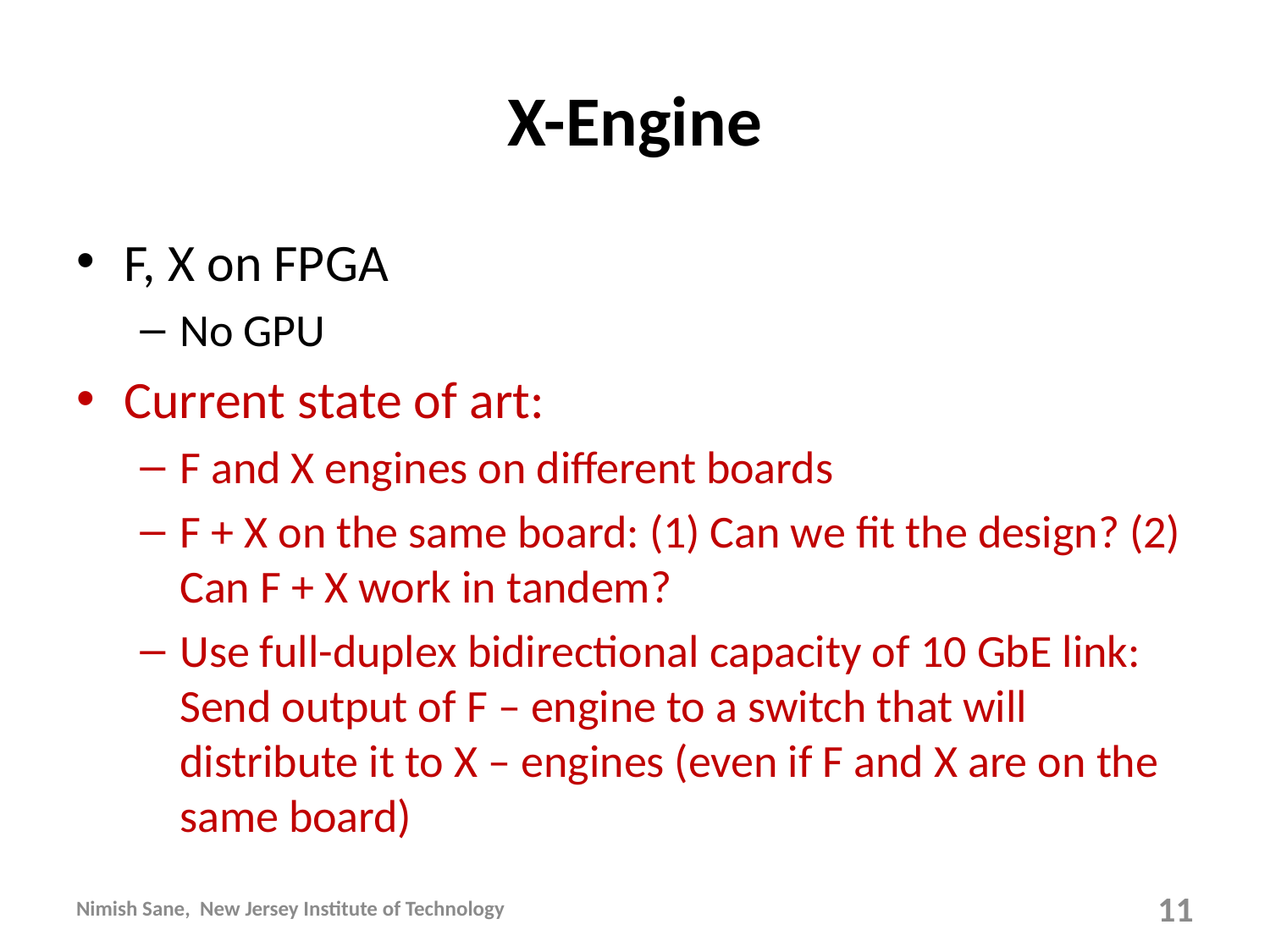

# X-Engine
F, X on FPGA
No GPU
Current state of art:
F and X engines on different boards
F + X on the same board: (1) Can we fit the design? (2) Can F + X work in tandem?
Use full-duplex bidirectional capacity of 10 GbE link: Send output of F – engine to a switch that will distribute it to X – engines (even if F and X are on the same board)
Nimish Sane,  New Jersey Institute of Technology
11